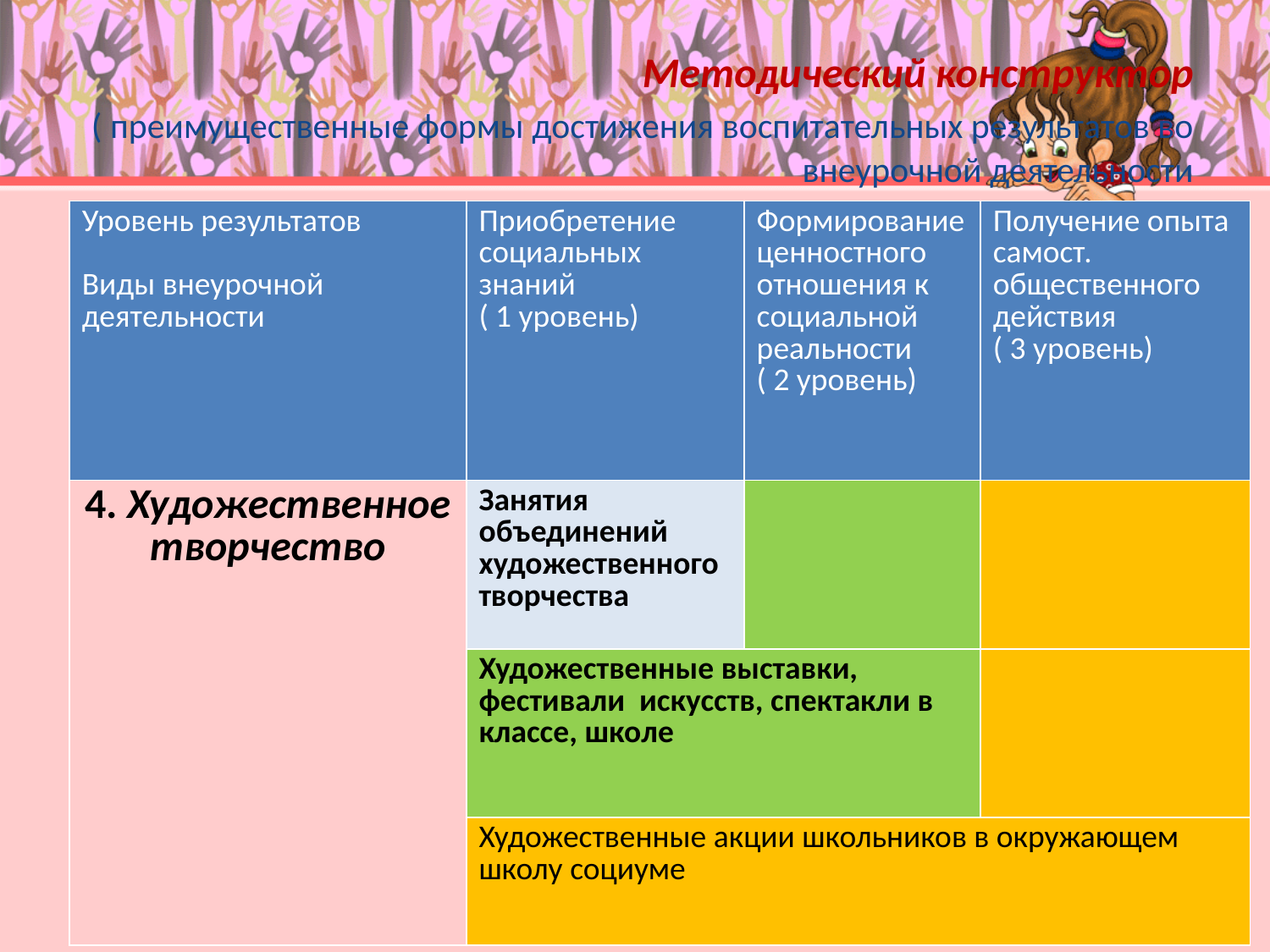

# Методический конструктор ( преимущественные формы достижения воспитательных результатов во внеурочной деятельности
| Уровень результатов Виды внеурочной деятельности | Приобретение социальных знаний ( 1 уровень) | Формирование ценностного отношения к социальной реальности ( 2 уровень) | Получение опыта самост. общественного действия ( 3 уровень) |
| --- | --- | --- | --- |
| 4. Художественное творчество | Занятия объединений художественного творчества |  |  |
|  | Художественные выставки, фестивали искусств, спектакли в классе, школе |  |  |
|  | Художественные акции школьников в окружающем школу социуме |  |  |